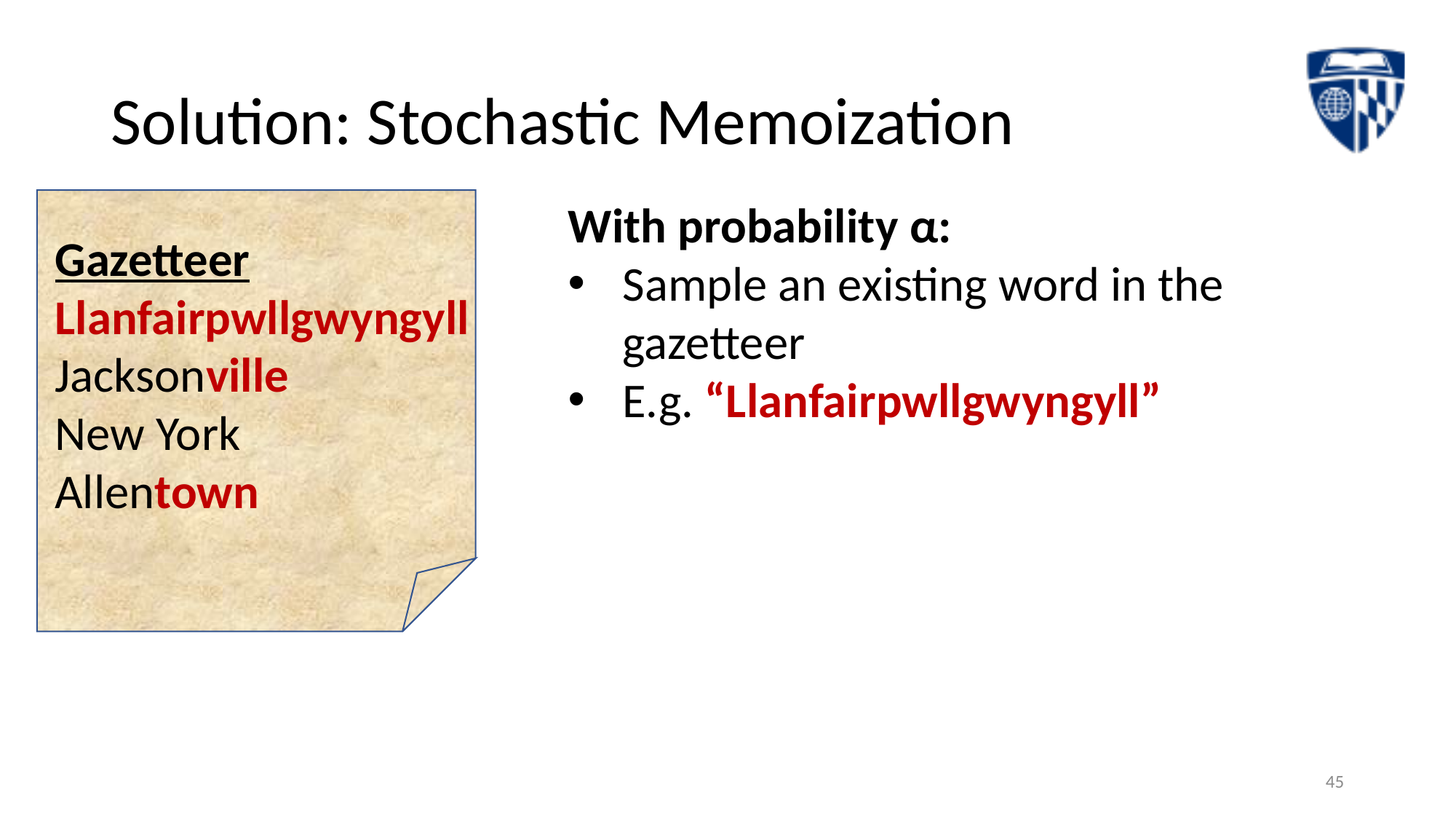

# Solution: Stochastic Memoization
With probability α:
Sample an existing word in the gazetteer
E.g. “Llanfairpwllgwyngyll”

Gazetteer
Llanfairpwllgwyngyll
Jacksonville
New York
Allentown

45